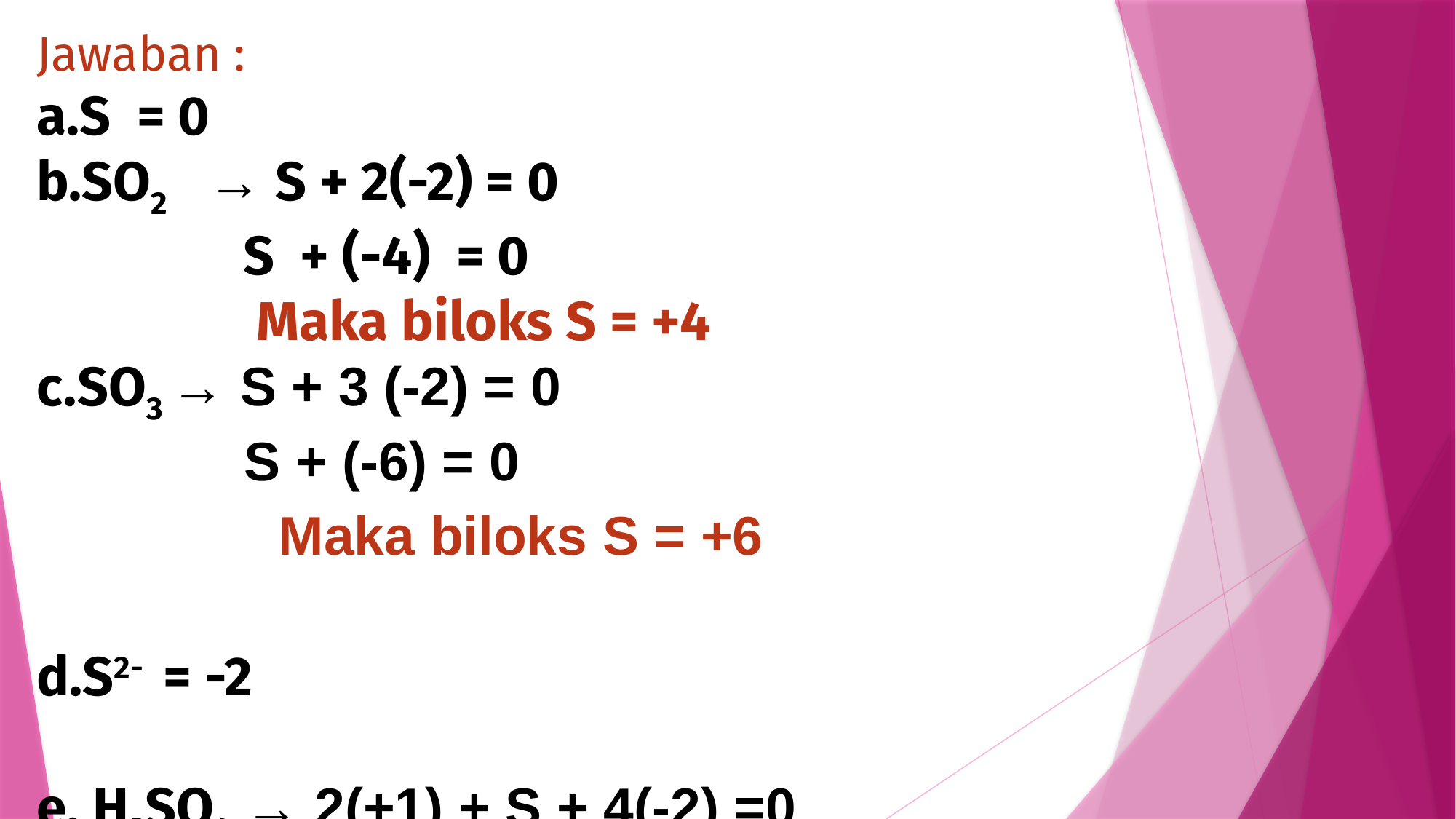

Jawaban :
S  = 0
SO2    → S + 2(-2) = 0
                S  + (-4)  = 0
                 Maka biloks S = +4
SO3 → S + 3 (-2) = 0
                       S + (-6) = 0
                Maka biloks S = +6

S2-  = -2

 H2SO4 → 2(+1) + S + 4(-2) =0
                    2 + S -8 = 0, maka biloks S =+6